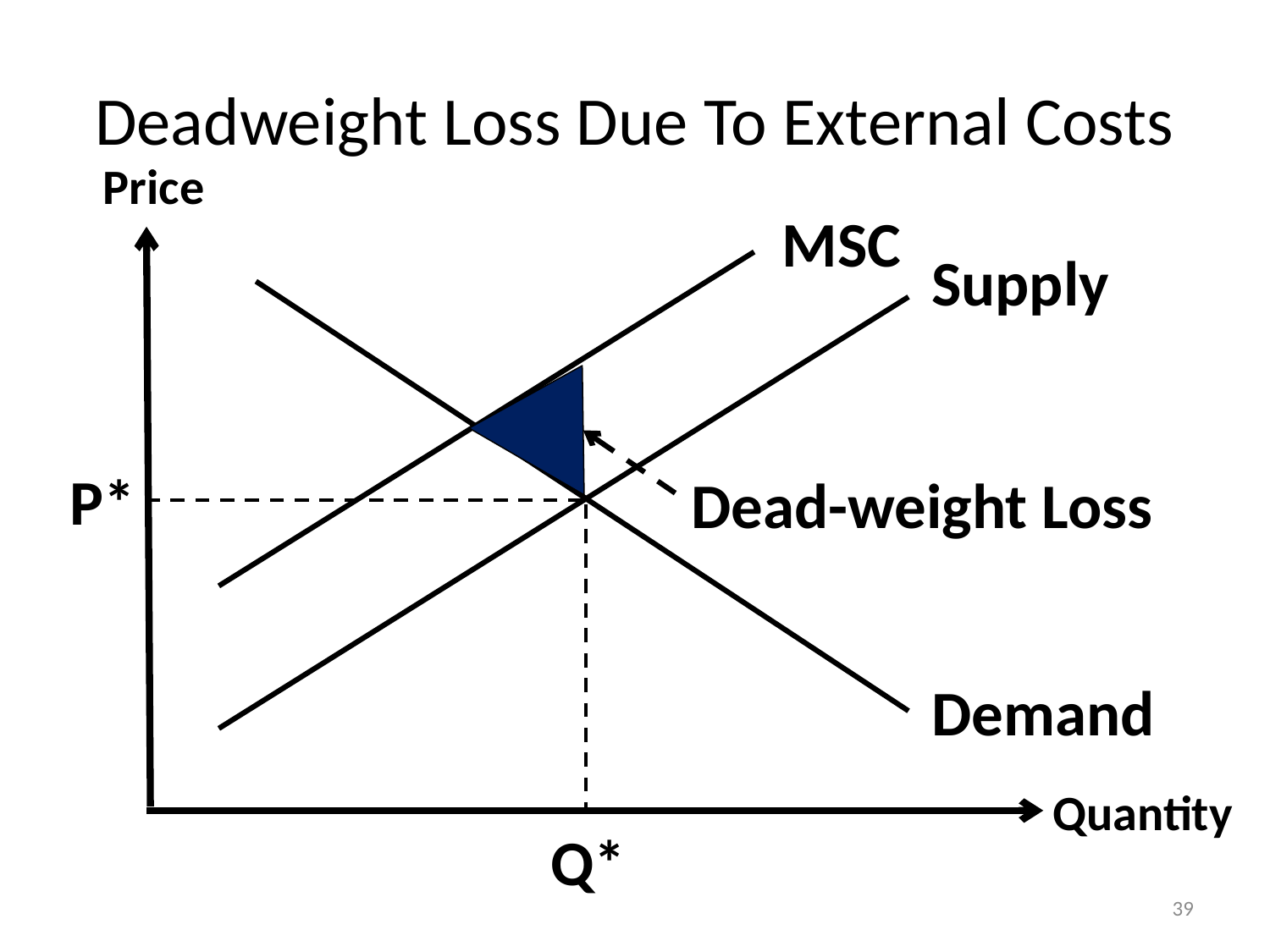

# Deadweight Loss Due To External Costs
Price
MSC
Supply
CS

P*
Dead-weight Loss
PS
Demand
Quantity
Q*
39